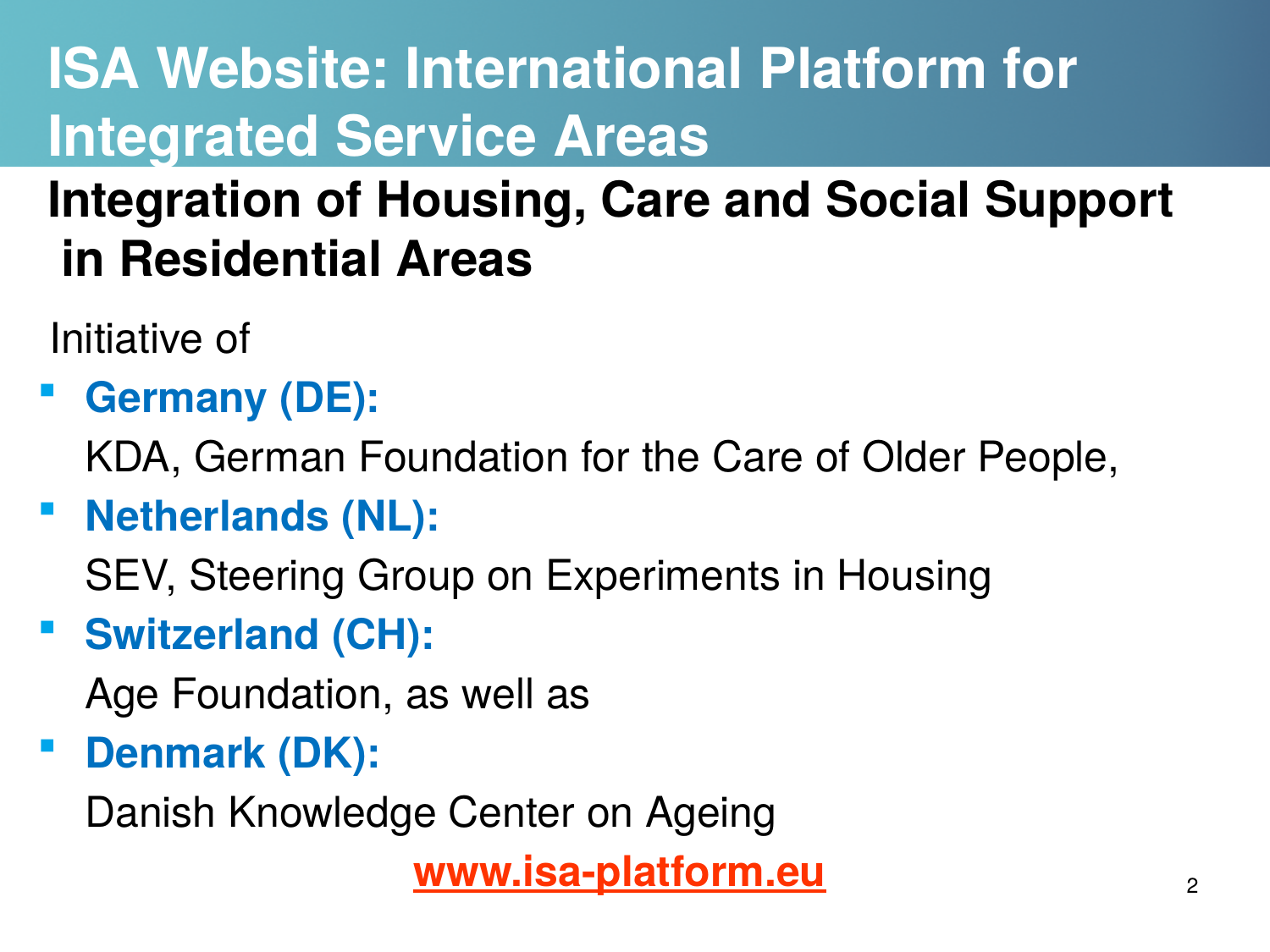

# ISA Website: International Platform for Integrated Service Areas Integration of Housing, Care and Social Support in Residential Areas

 Initiative of
Germany (DE):
    KDA, German Foundation for the Care of Older People,
Netherlands (NL):
    SEV, Steering Group on Experiments in Housing
Switzerland (CH):
    Age Foundation, as well as
Denmark (DK):
    Danish Knowledge Center on Ageing
www.isa-platform.eu

2